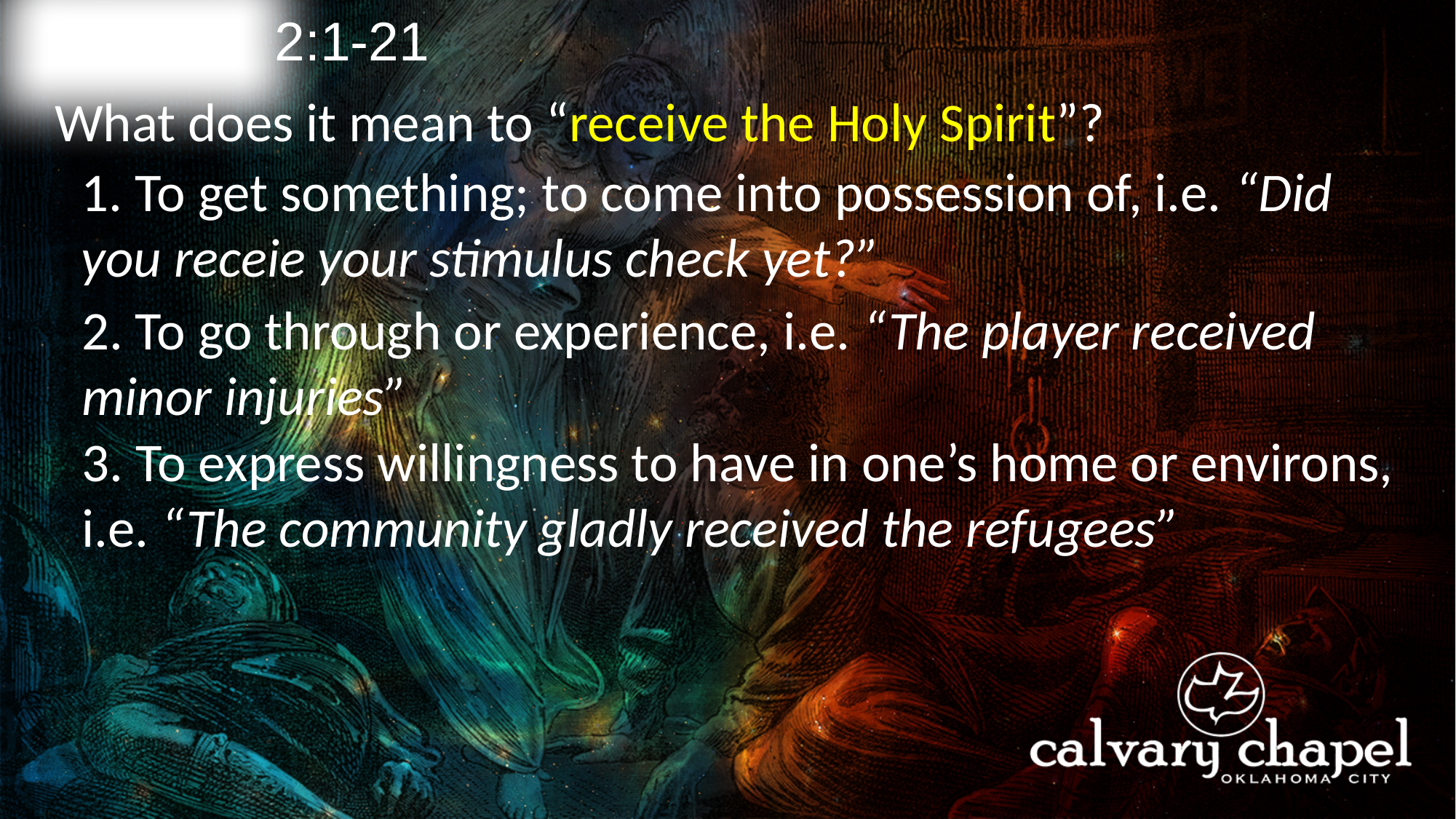

2:1-21
A C T S
What does it mean to “receive the Holy Spirit”?
1. To get something; to come into possession of, i.e. “Did you receie your stimulus check yet?”
2. To go through or experience, i.e. “The player received minor injuries”
3. To express willingness to have in one’s home or environs, i.e. “The community gladly received the refugees”